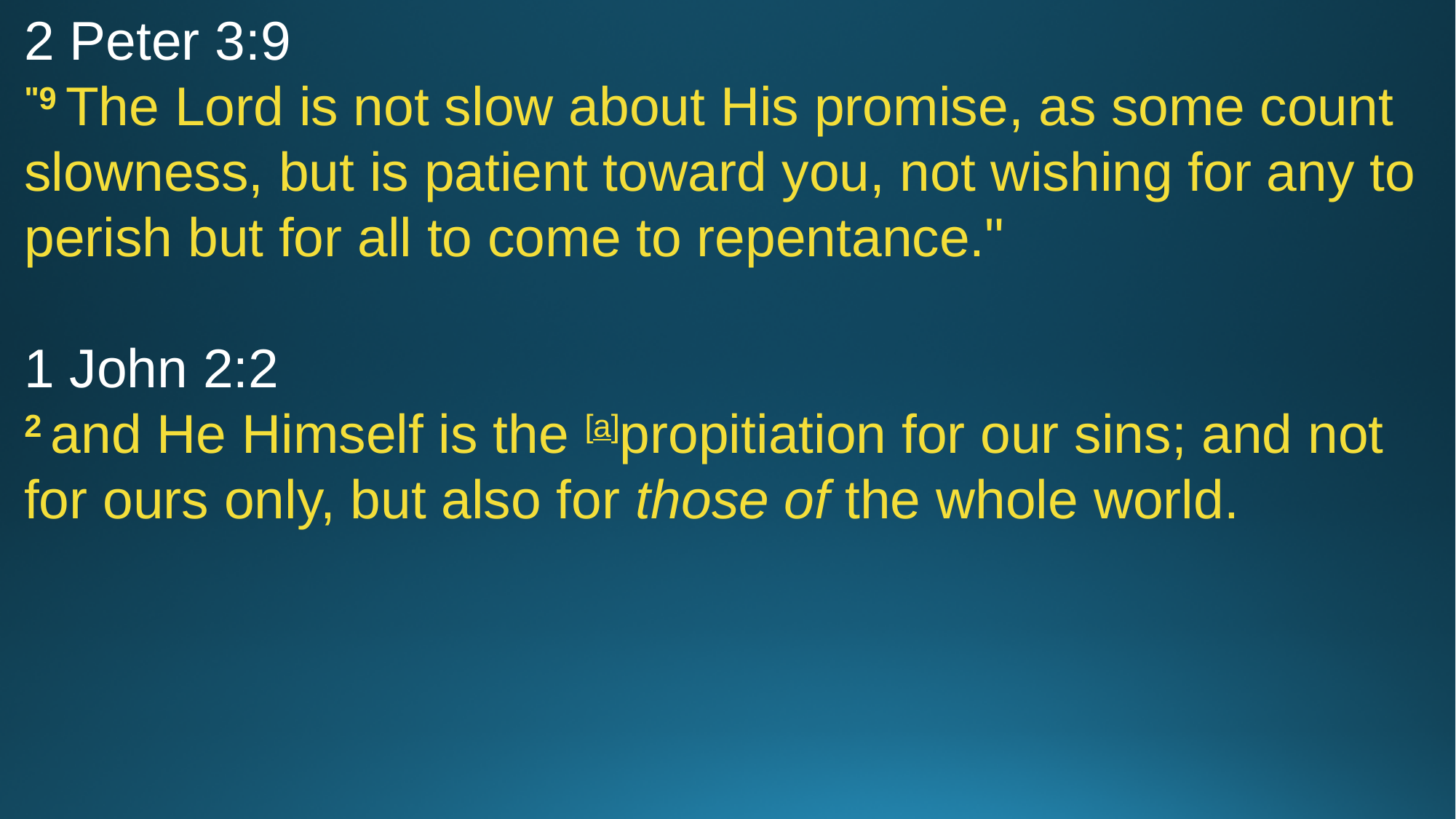

2 Peter 3:9
"9 The Lord is not slow about His promise, as some count slowness, but is patient toward you, not wishing for any to perish but for all to come to repentance."

1 John 2:2
2 and He Himself is the [a]propitiation for our sins; and not for ours only, but also for those of the whole world.